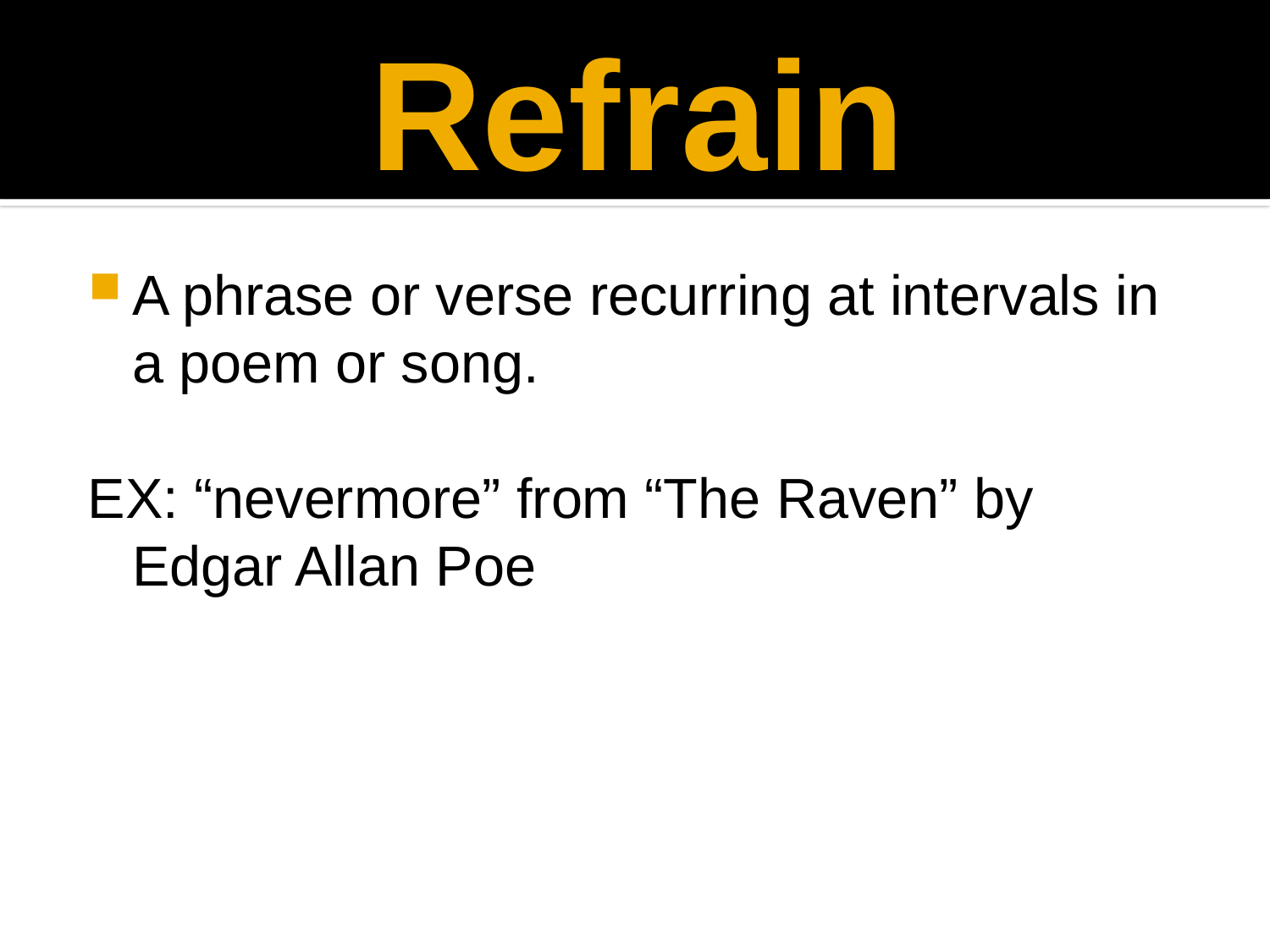

# Refrain
A phrase or verse recurring at intervals in a poem or song.

EX: “nevermore” from “The Raven” by Edgar Allan Poe